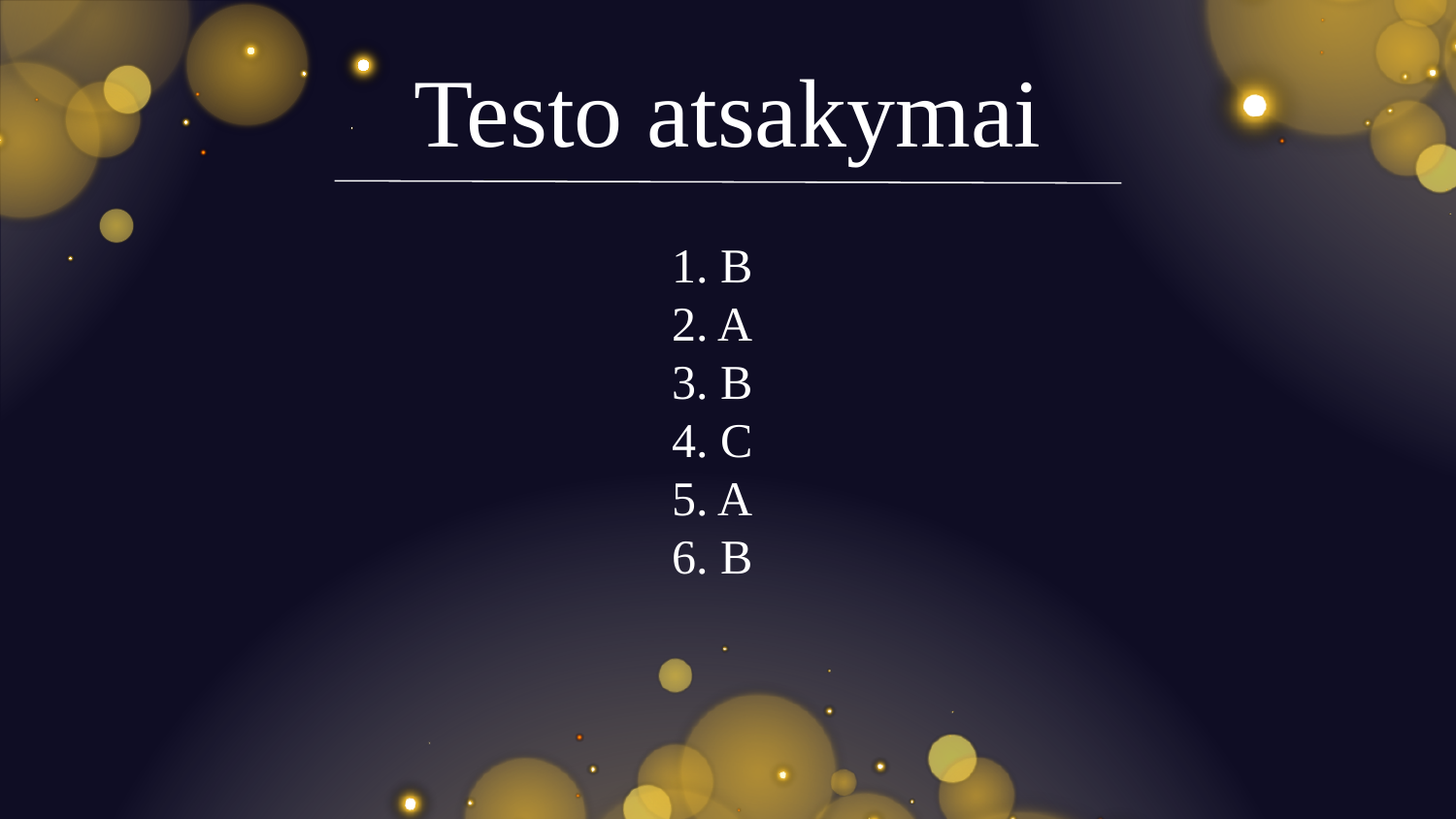

Testo atsakymai
1. B
2. A
3. B
4. C
5. A
6. B